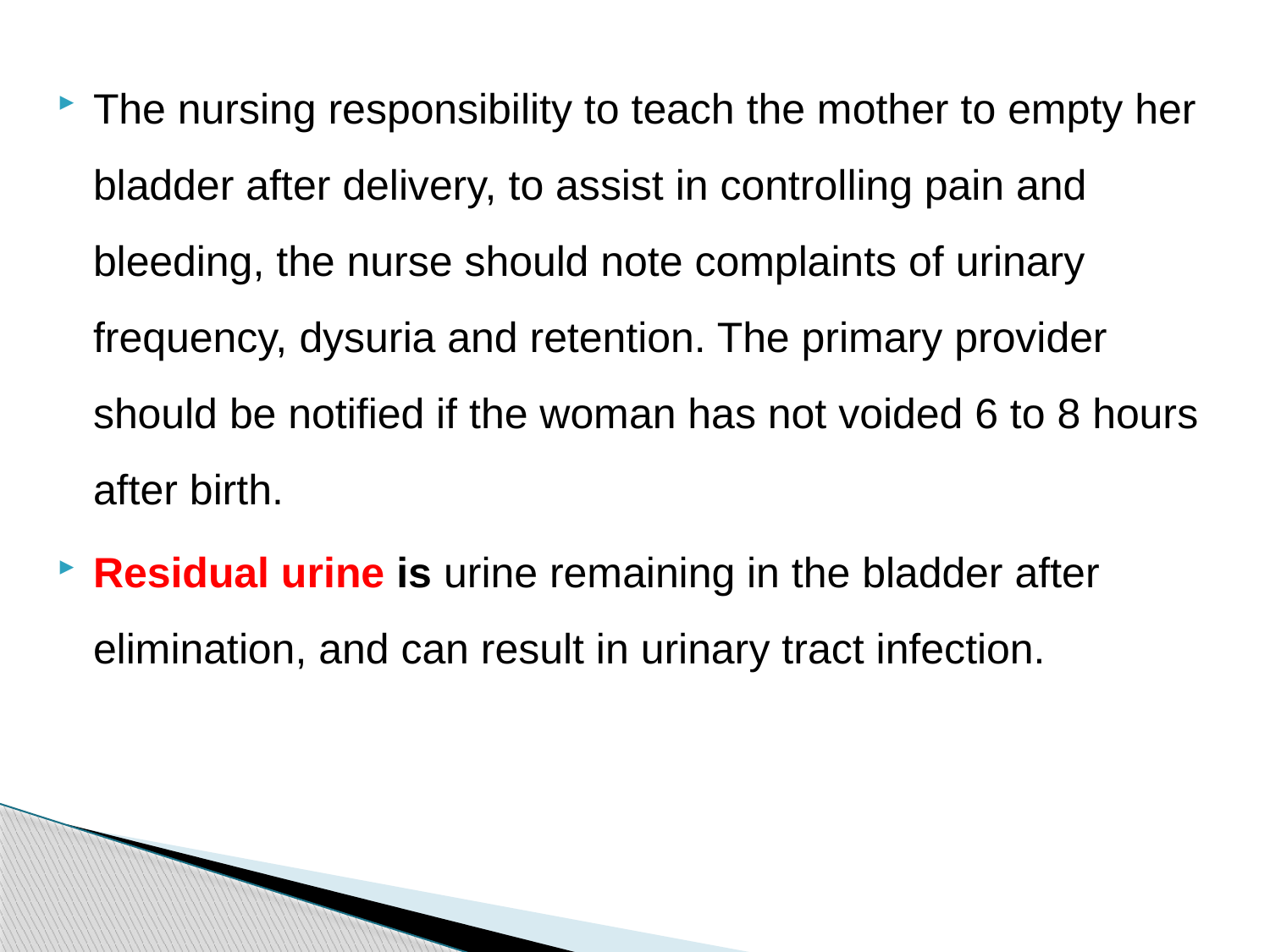

The nursing responsibility to teach the mother to empty her bladder after delivery, to assist in controlling pain and bleeding, the nurse should note complaints of urinary frequency, dysuria and retention. The primary provider should be notified if the woman has not voided 6 to 8 hours after birth.
Residual urine is urine remaining in the bladder after elimination, and can result in urinary tract infection.